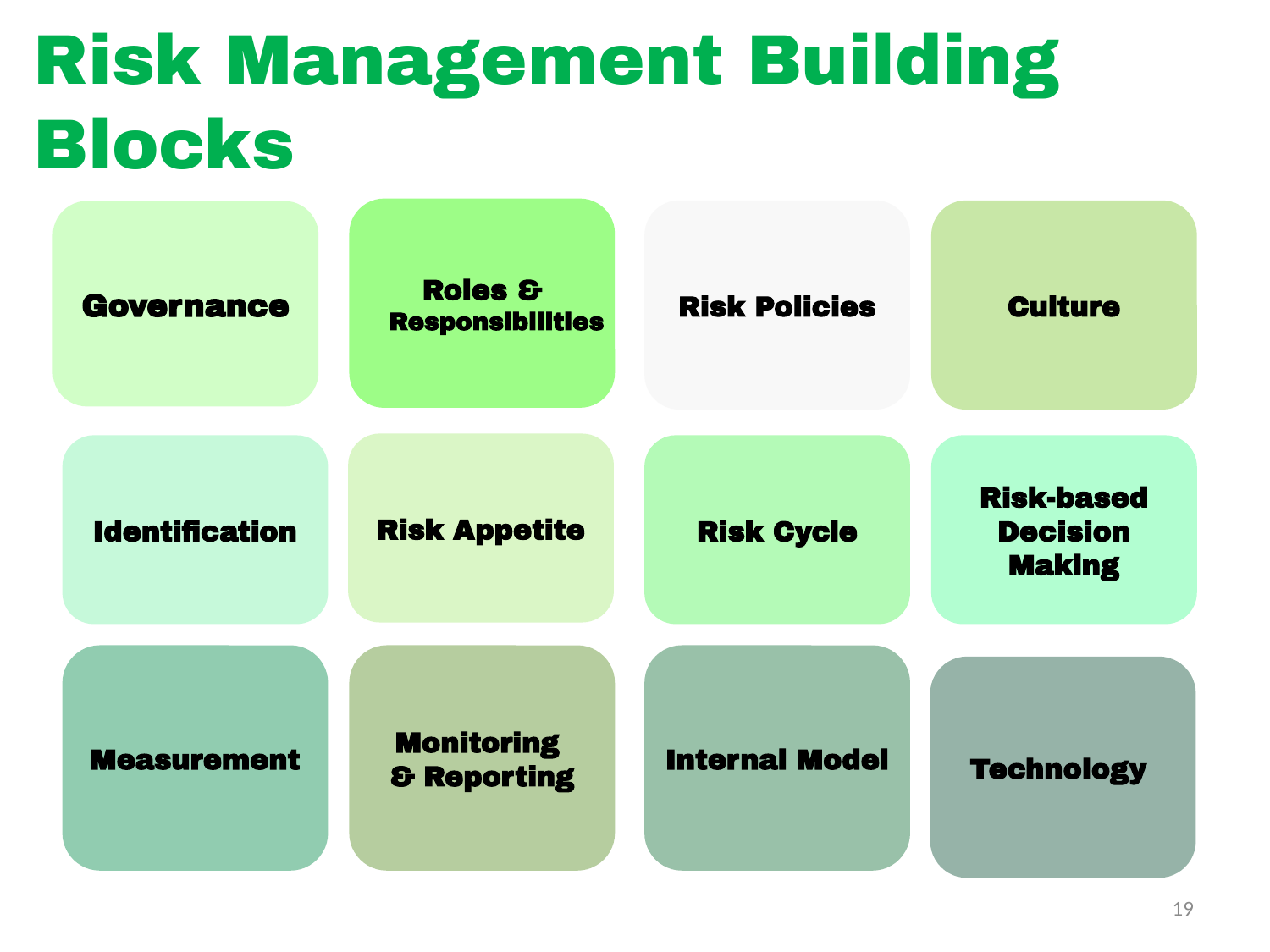

# Risk Management Building Blocks

Roles & Responsibilities
Risk Policies
Culture
Governance
Risk Appetite
Identification
Risk Cycle
Risk-based Decision Making
Measurement
Monitoring
& Reporting
Internal Model
Technology
19